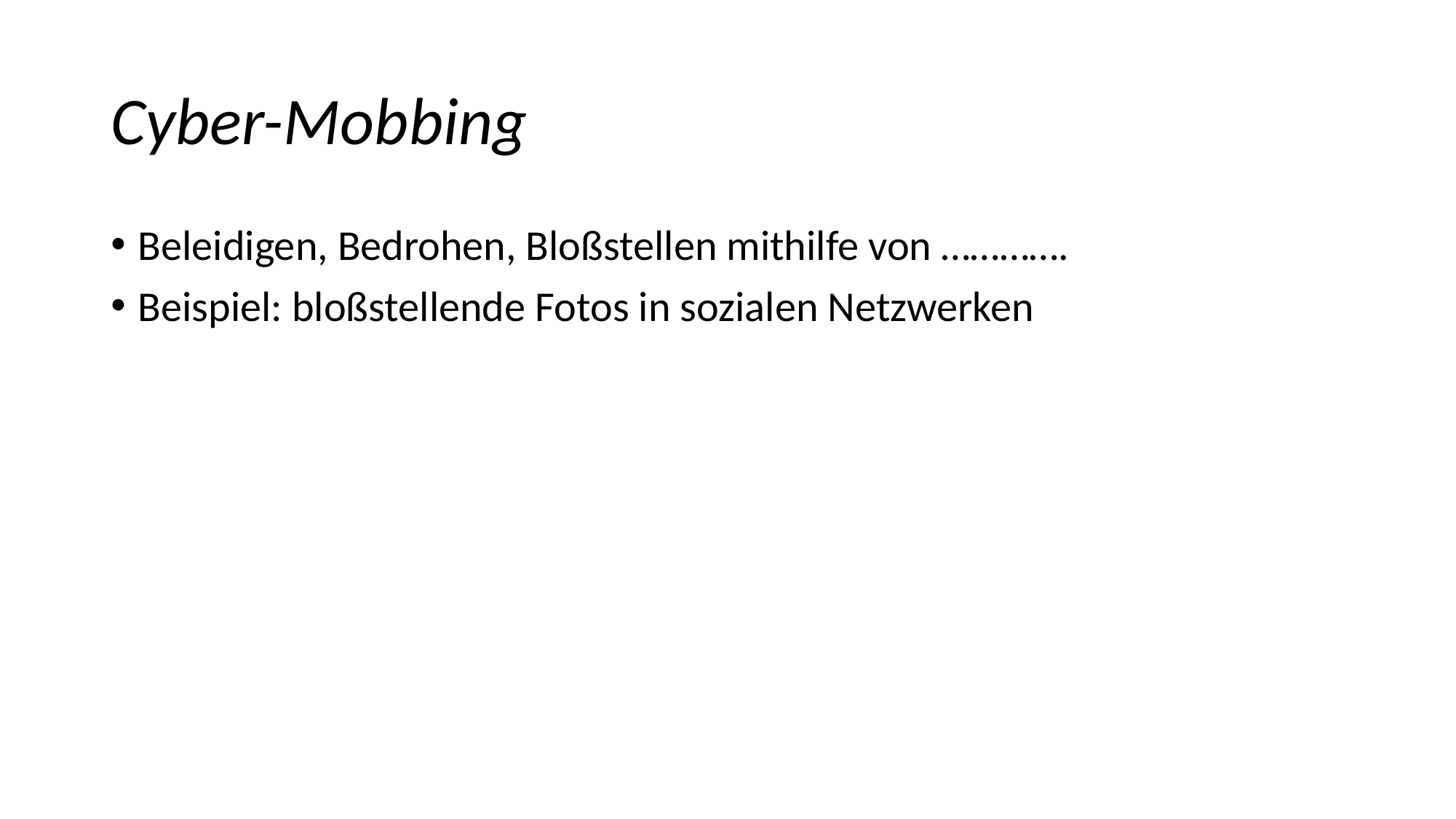

# Cyber-Mobbing
Beleidigen, Bedrohen, Bloßstellen mithilfe von ………….
Beispiel: bloßstellende Fotos in sozialen Netzwerken